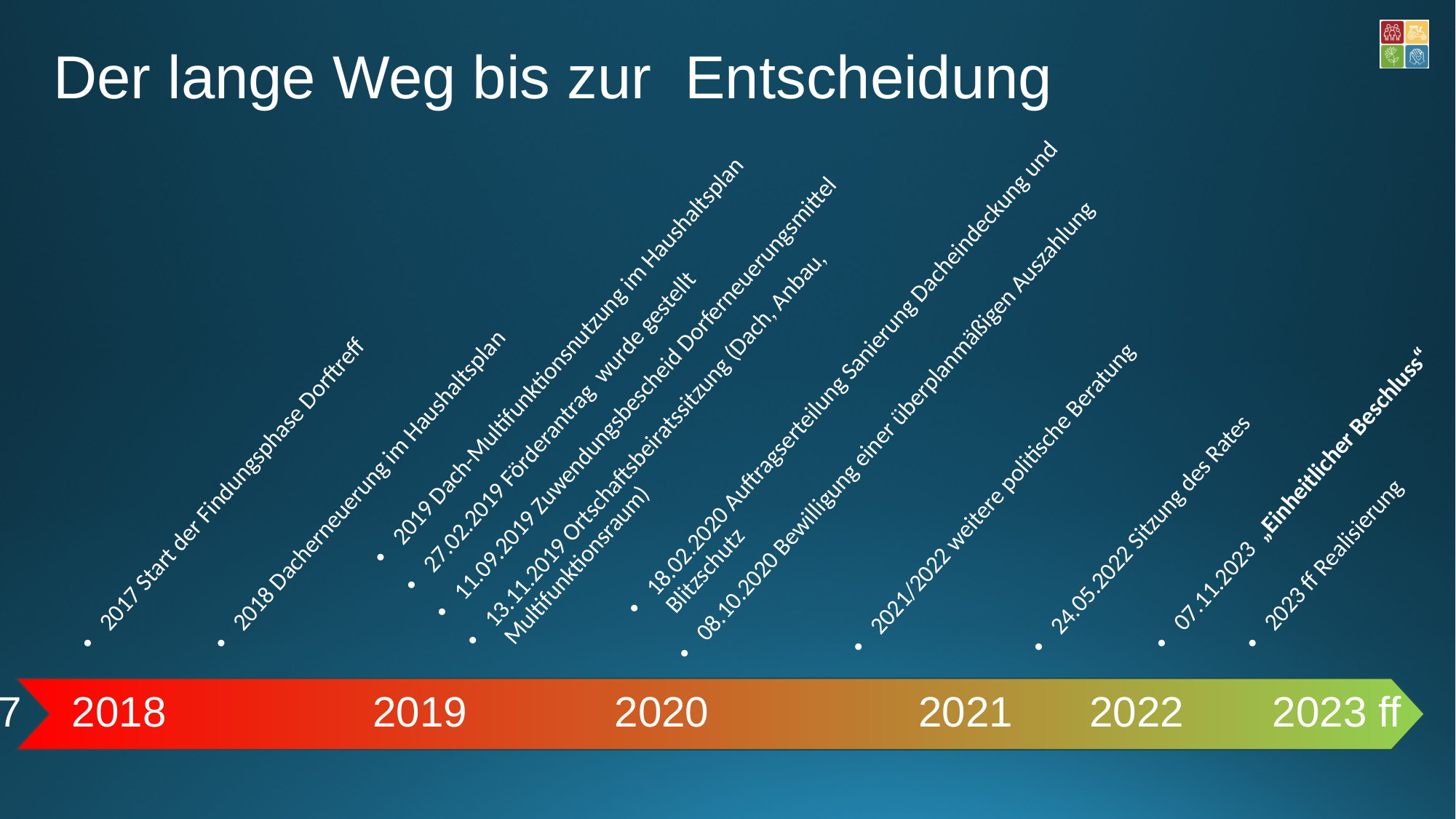

# Der lange Weg bis zur  Entscheidung
2019 Dach-Multifunktionsnutzung im Haushaltsplan
27.02.2019 Förderantrag  wurde gestellt
11.09.2019 Zuwendungsbescheid Dorferneuerungsmittel
13.11.2019 Ortschaftsbeiratssitzung (Dach, Anbau, Multifunktionsraum)
18.02.2020 Auftragserteilung Sanierung Dacheindeckung und Blitzschutz
08.10.2020 Bewilligung einer überplanmäßigen Auszahlung

2021/2022 weitere politische Beratung

24.05.2022 Sitzung des Rates
07.11.2023  „Einheitlicher Beschluss“
2017 Start der Findungsphase Dorftreff
2018 Dacherneuerung im Haushaltsplan
2023 ff Realisierung

2017	   2018	          2019	            2020	          2021	      2022	   2023 ff